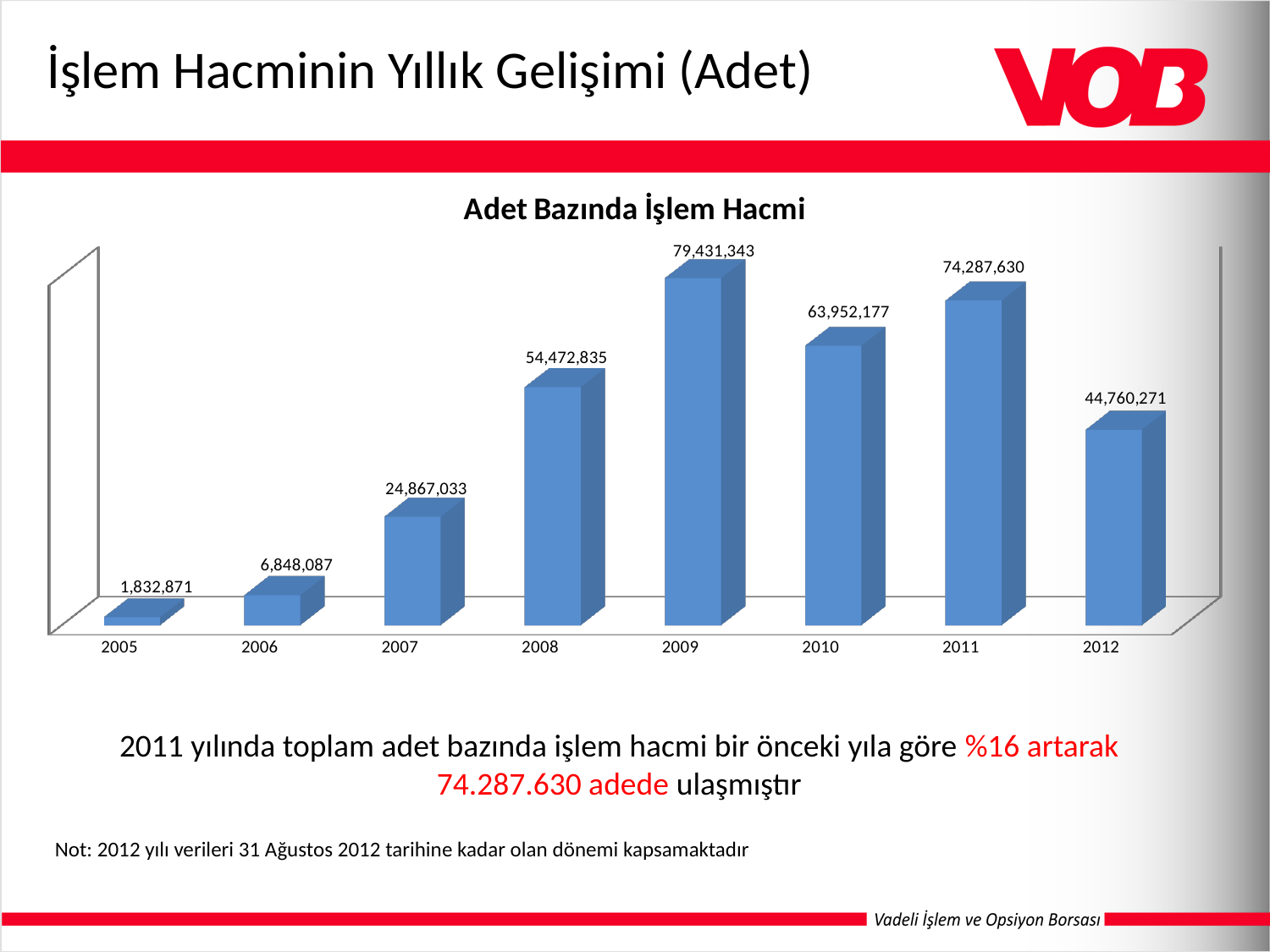

İşlem Hacminin Yıllık Gelişimi (Adet)

[unsupported chart]

2011 yılında toplam adet bazında işlem hacmi bir önceki yıla göre %16 artarak 74.287.630 adede ulaşmıştır
Not: 2012 yılı verileri 31 Ağustos 2012 tarihine kadar olan dönemi kapsamaktadır